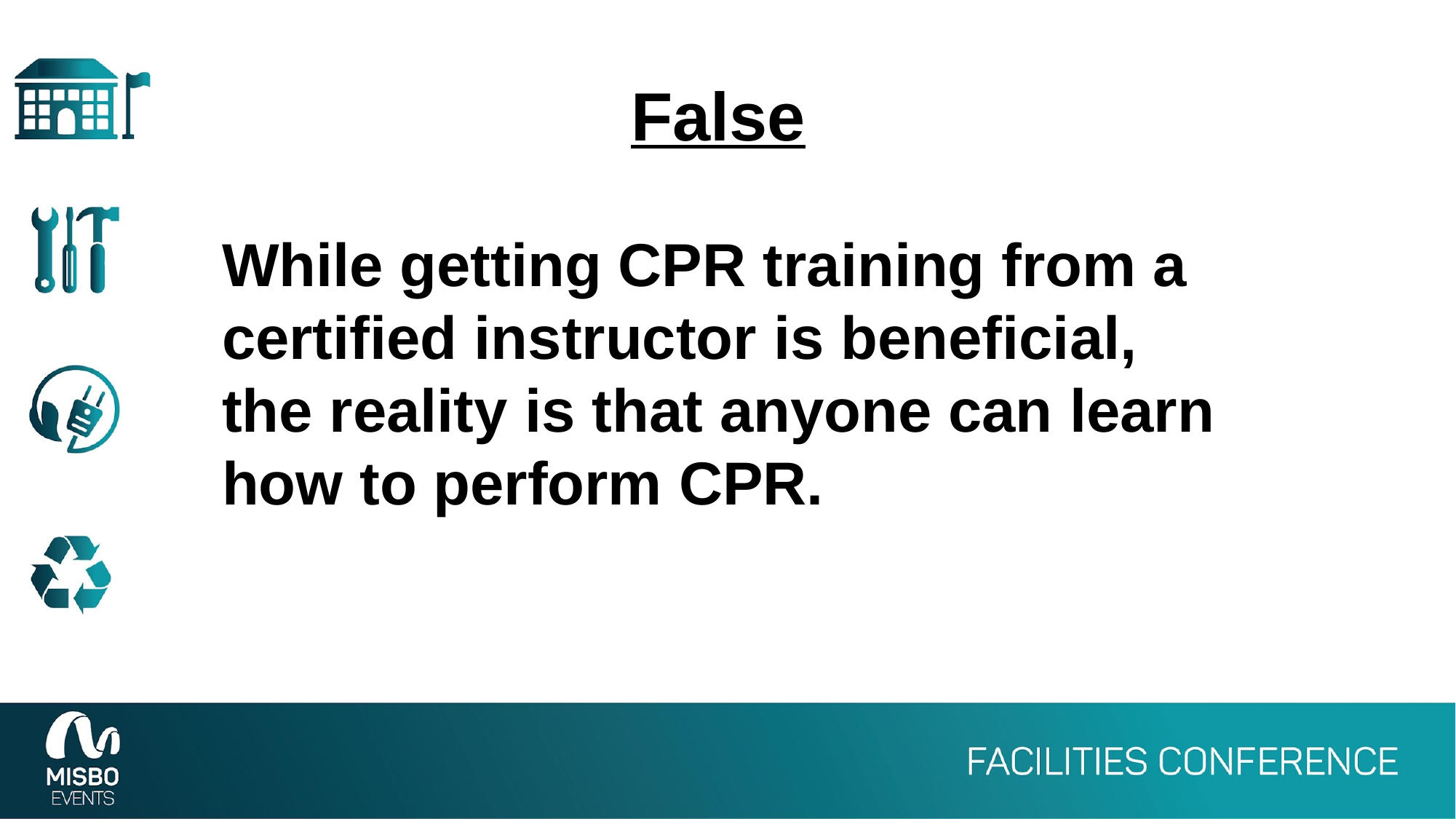

False
While getting CPR training from a certified instructor is beneficial, the reality is that anyone can learn how to perform CPR.